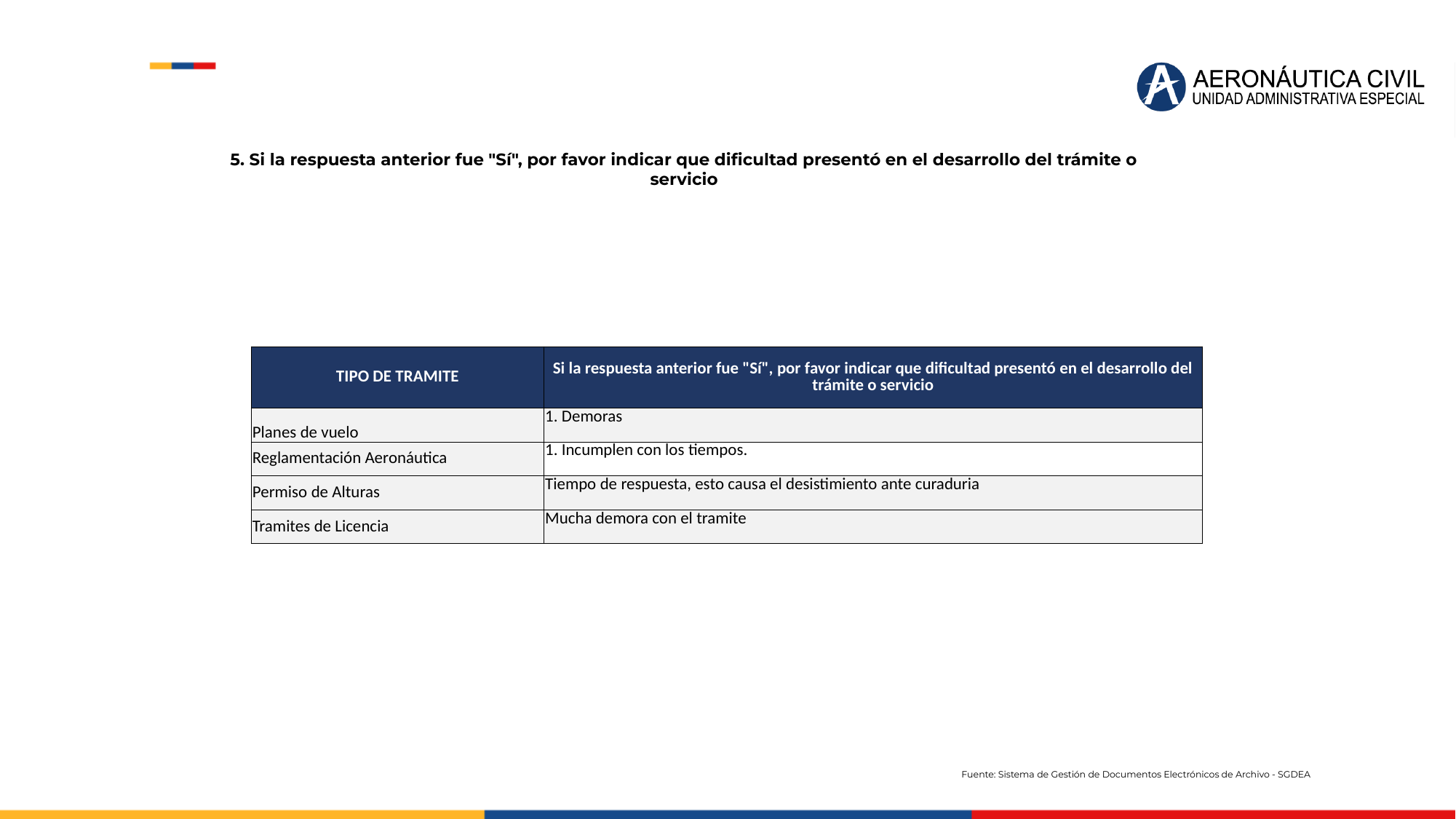

5. Si la respuesta anterior fue "Sí", por favor indicar que dificultad presentó en el desarrollo del trámite o servicio
| TIPO DE TRAMITE | Si la respuesta anterior fue "Sí", por favor indicar que dificultad presentó en el desarrollo del trámite o servicio |
| --- | --- |
| Planes de vuelo | 1. Demoras |
| Reglamentación Aeronáutica | 1. Incumplen con los tiempos. |
| Permiso de Alturas | Tiempo de respuesta, esto causa el desistimiento ante curaduria |
| Tramites de Licencia | Mucha demora con el tramite |
Fuente: Sistema de Gestión de Documentos Electrónicos de Archivo - SGDEA